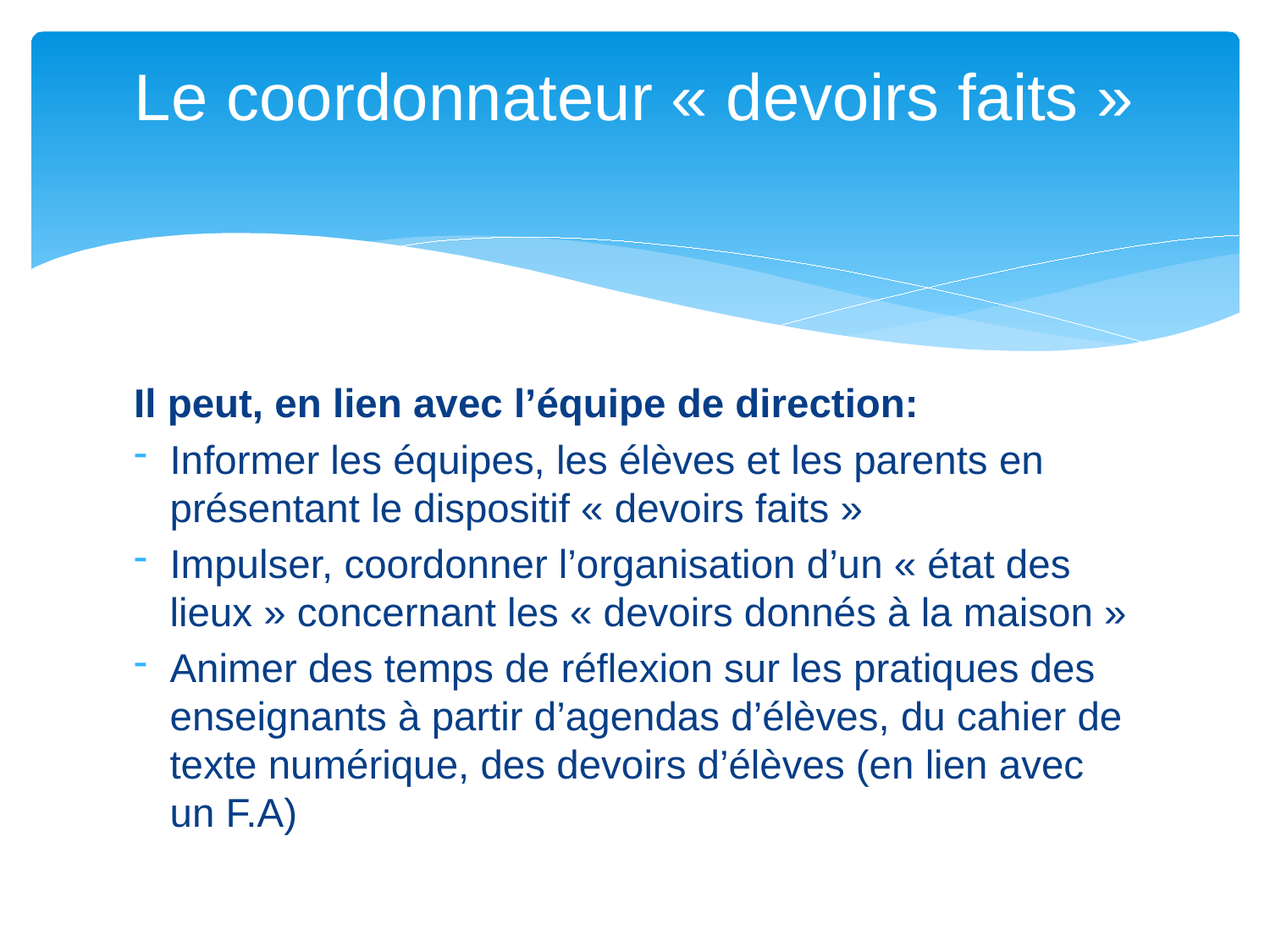

# Le coordonnateur « devoirs faits »
Il peut, en lien avec l’équipe de direction:
Informer les équipes, les élèves et les parents en présentant le dispositif « devoirs faits »
Impulser, coordonner l’organisation d’un « état des lieux » concernant les « devoirs donnés à la maison »
Animer des temps de réflexion sur les pratiques des enseignants à partir d’agendas d’élèves, du cahier de texte numérique, des devoirs d’élèves (en lien avec un F.A)